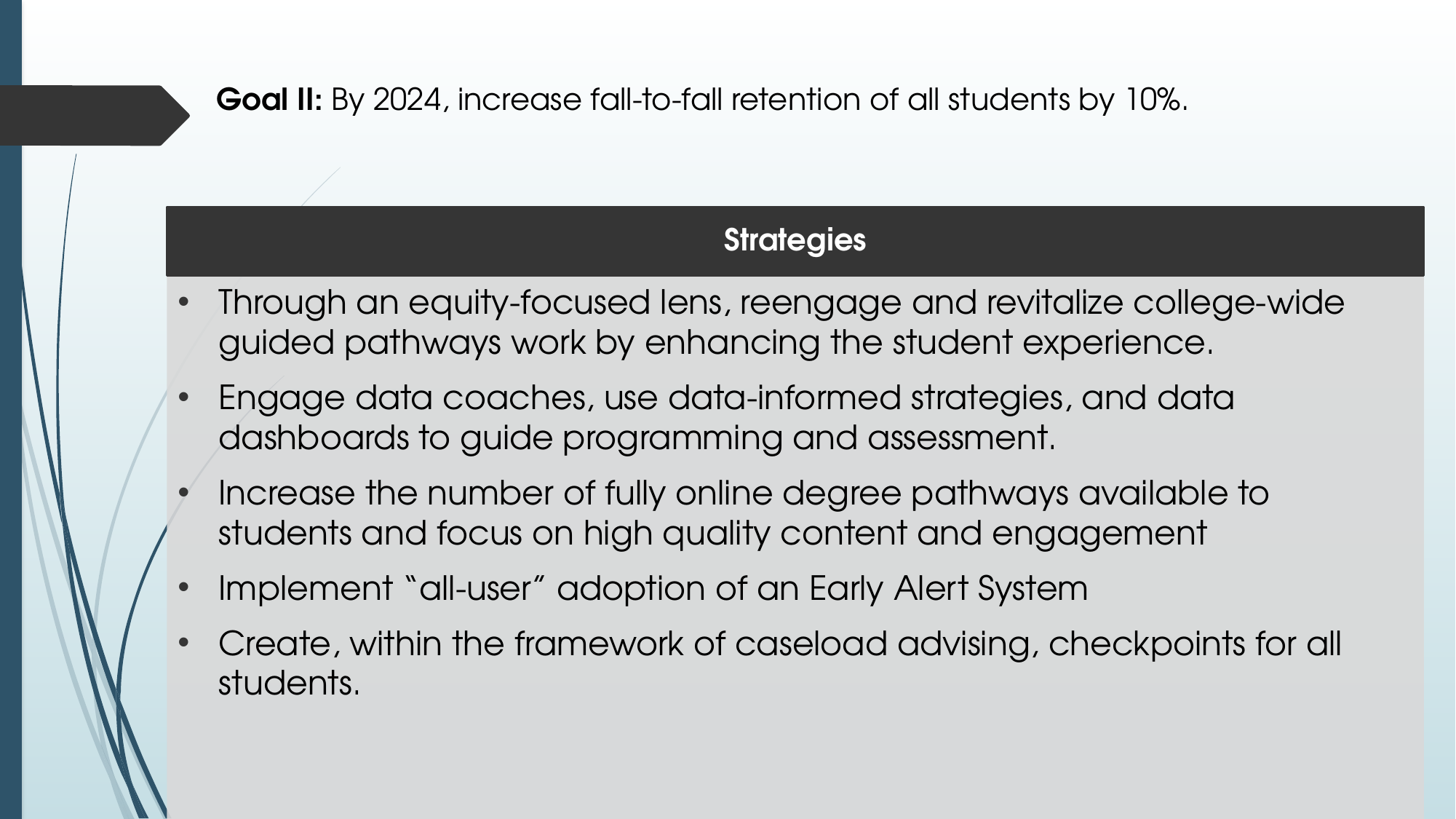

# Goal II: By 2024, increase fall-to-fall retention of all students by 10%.

Strategies
Through an equity-focused lens, reengage and revitalize college-wide guided pathways work by enhancing the student experience.
Engage data coaches, use data-informed strategies, and data dashboards to guide programming and assessment.
Increase the number of fully online degree pathways available to students and focus on high quality content and engagement
Implement “all-user” adoption of an Early Alert System
Create, within the framework of caseload advising, checkpoints for all students.